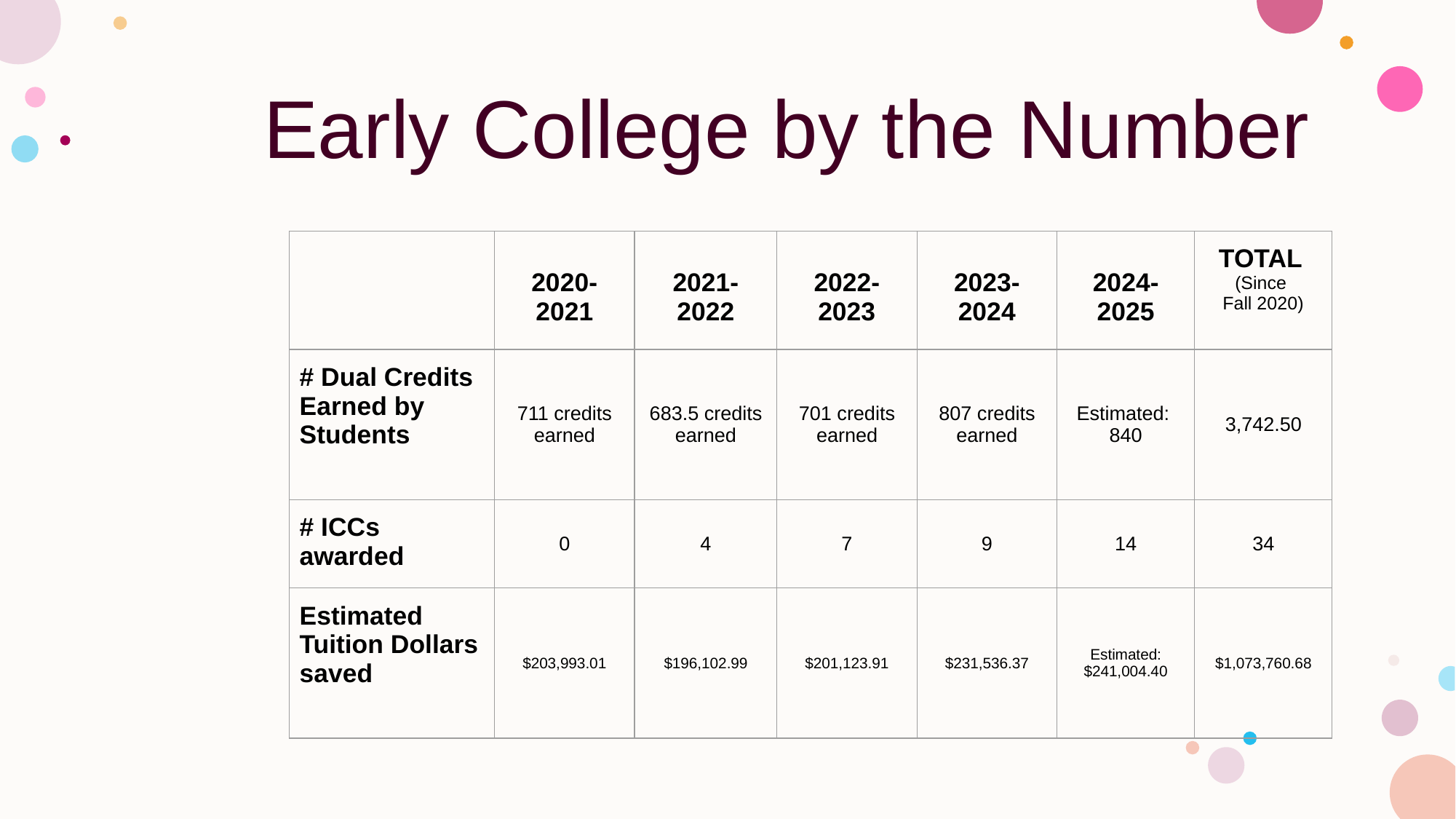

# Early College by the Number

|  | 2020- 2021 | 2021- 2022 | 2022- 2023 | 2023- 2024 | 2024- 2025 | TOTAL (Since  Fall 2020) |
| --- | --- | --- | --- | --- | --- | --- |
| # Dual Credits Earned by Students | 711 credits earned | 683.5 credits earned | 701 credits earned | 807 credits earned | Estimated:  840 | 3,742.50 |
| # ICCs awarded | 0 | 4 | 7 | 9 | 14 | 34 |
| Estimated Tuition Dollars saved | $203,993.01 | $196,102.99 | $201,123.91 | $231,536.37 | Estimated: $241,004.40 | $1,073,760.68 |